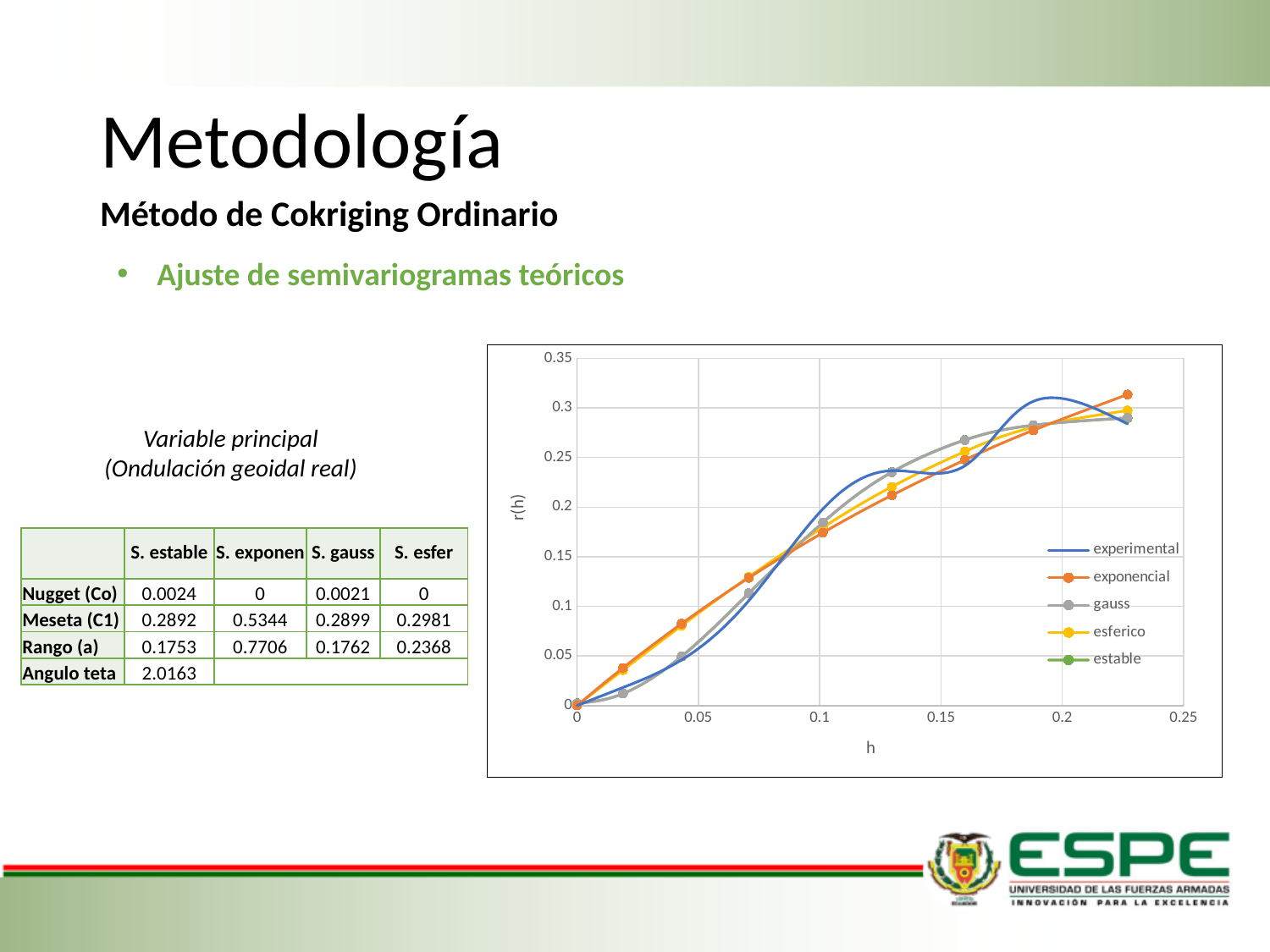

# Metodología
Método de Cokriging Ordinario

Ajuste de semivariogramas teóricos

### Chart

| Category |  |  |  |  |  |
|---|---|---|---|---|---|
Variable principal (Ondulación geoidal real)
|  | S. estable | S. exponen | S. gauss | S. esfer |
| --- | --- | --- | --- | --- |
| Nugget (Co) | 0.0024 | 0 | 0.0021 | 0 |
| Meseta (C1) | 0.2892 | 0.5344 | 0.2899 | 0.2981 |
| Rango (a) | 0.1753 | 0.7706 | 0.1762 | 0.2368 |
| Angulo teta | 2.0163 |  |  |  |